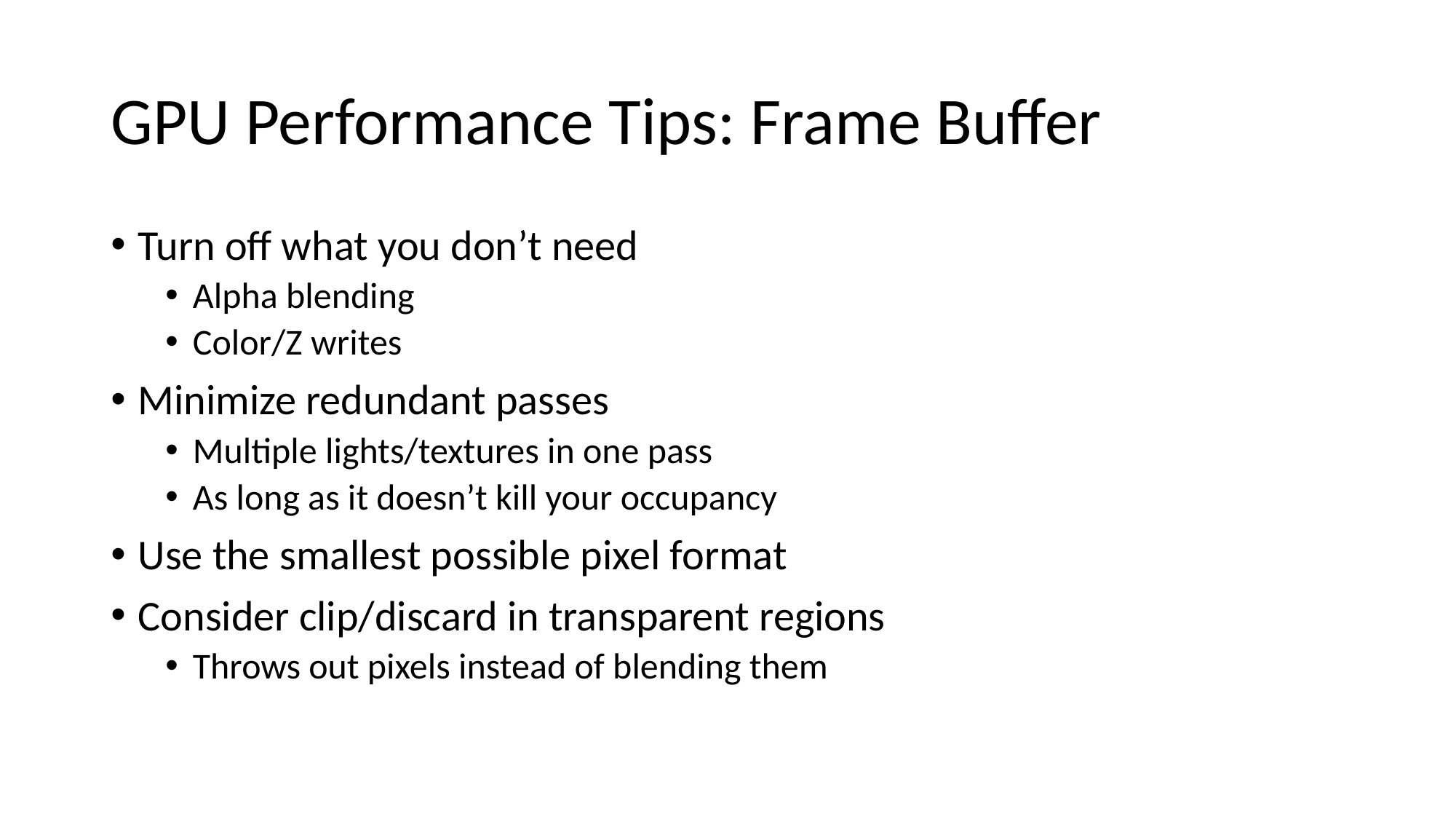

# GPU Performance Tips: Frame Buffer
Turn off what you don’t need
Alpha blending
Color/Z writes
Minimize redundant passes
Multiple lights/textures in one pass
As long as it doesn’t kill your occupancy
Use the smallest possible pixel format
Consider clip/discard in transparent regions
Throws out pixels instead of blending them